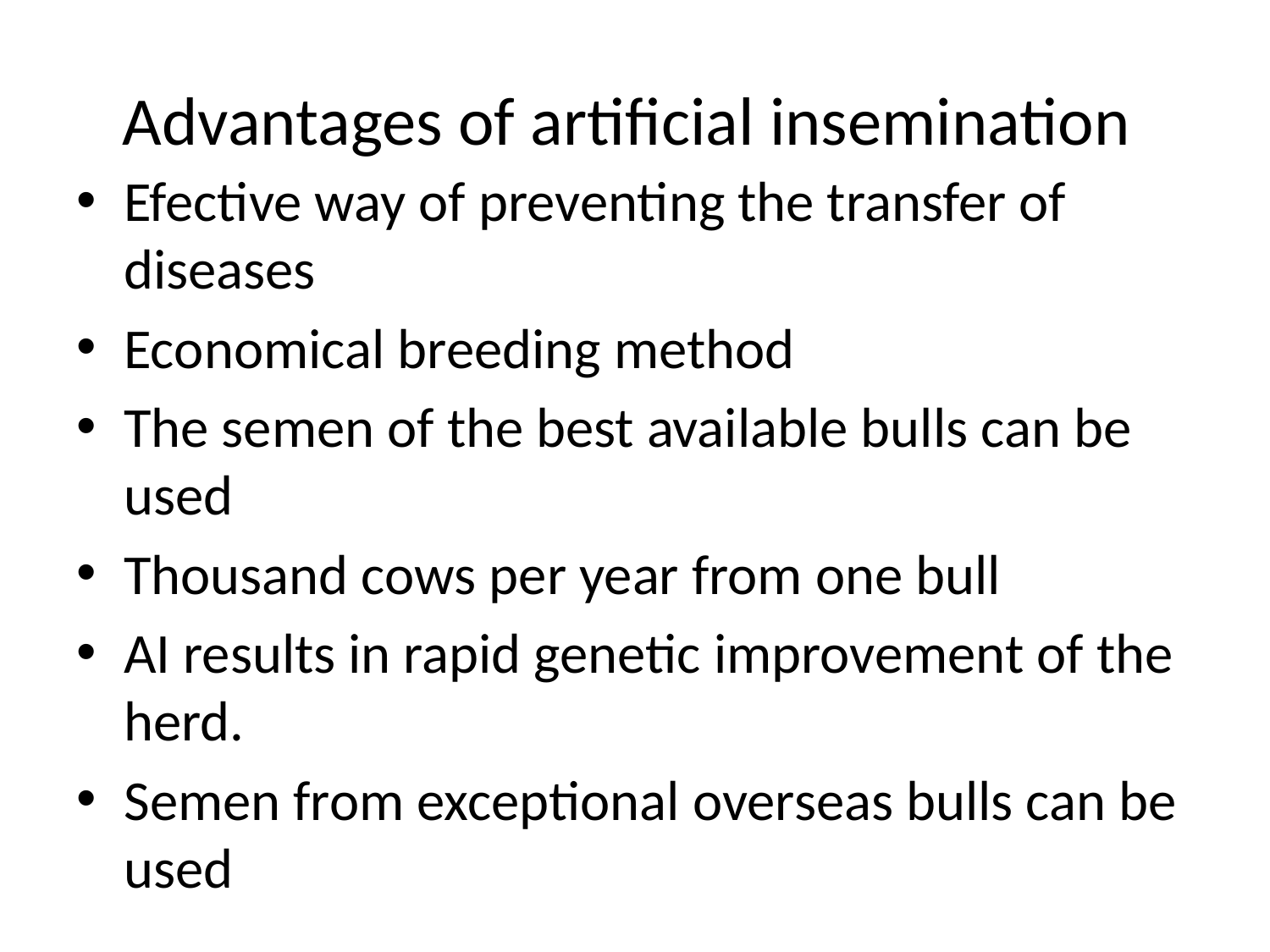

# Advantages of artificial insemination
Efective way of preventing the transfer of diseases
Economical breeding method
The semen of the best available bulls can be used
Thousand cows per year from one bull
AI results in rapid genetic improvement of the herd.
Semen from exceptional overseas bulls can be used